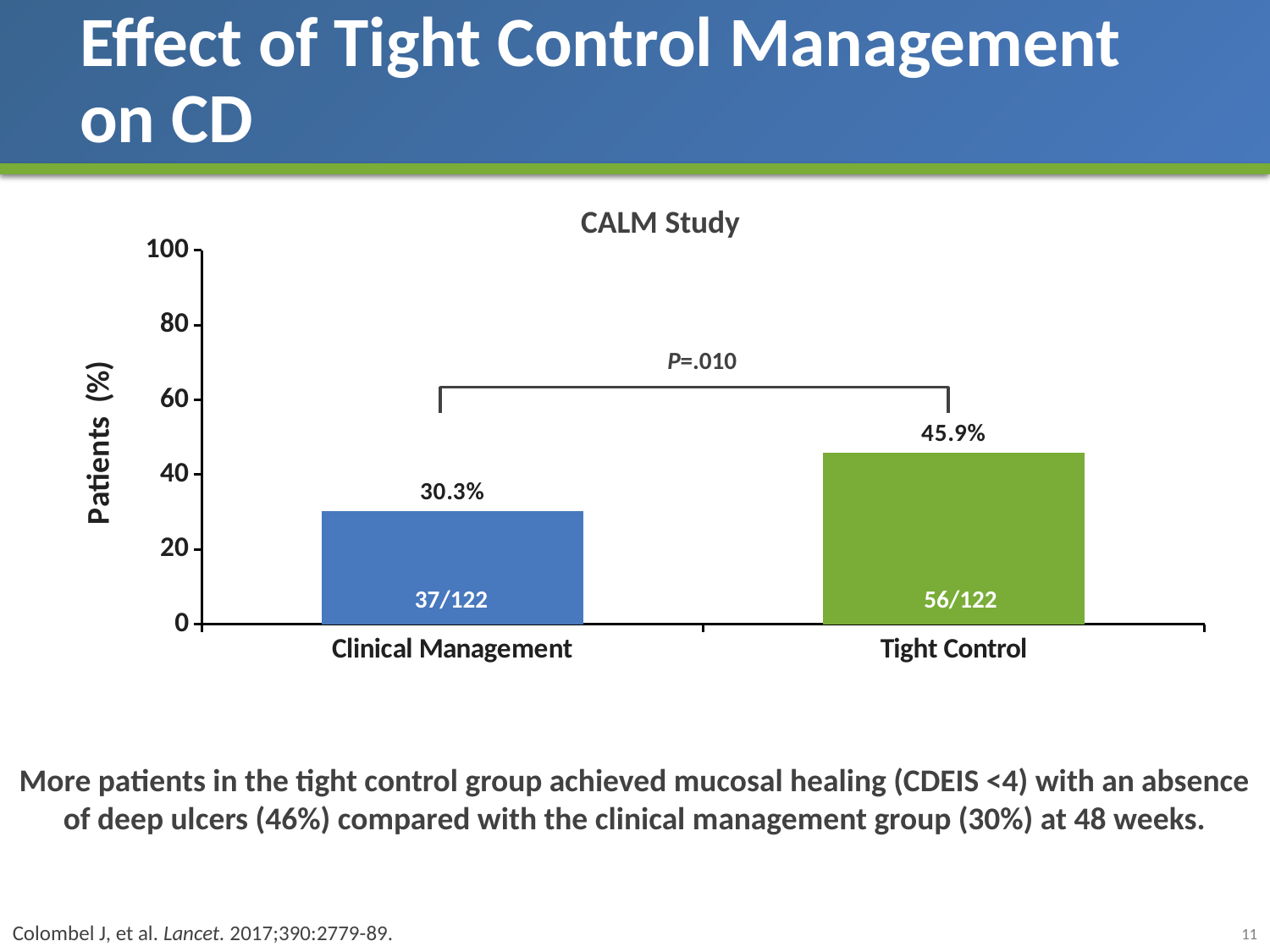

# Effect of Tight Control Management on CD
CALM Study

### Chart

| Category | Column1 |
|---|---|
| Clinical Management | 30.3 |
| Tight Control | 45.9 |
P=.010

56/122
37/122
More patients in the tight control group achieved mucosal healing (CDEIS <4) with an absence of deep ulcers (46%) compared with the clinical management group (30%) at 48 weeks.

Colombel J, et al. Lancet. 2017;390:2779-89.